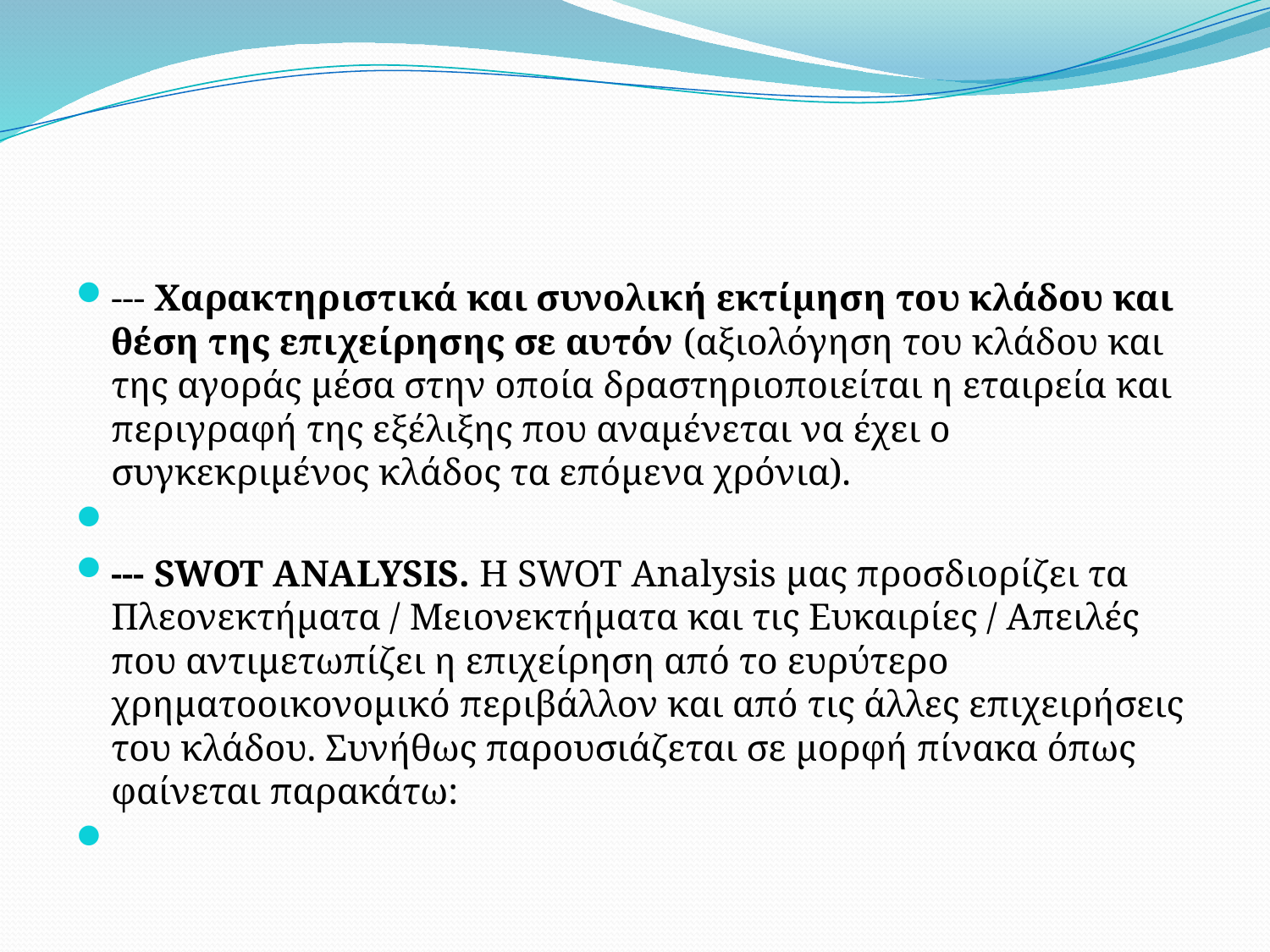

#
--- Χαρακτηριστικά και συνολική εκτίμηση του κλάδου και θέση της επιχείρησης σε αυτόν (αξιολόγηση του κλάδου και της αγοράς μέσα στην οποία δραστηριοποιείται η εταιρεία και περιγραφή της εξέλιξης που αναμένεται να έχει ο συγκεκριμένος κλάδος τα επόμενα χρόνια).

--- SWOT ANALYSIS. Η SWOT Analysis μας προσδιορίζει τα Πλεονεκτήματα / Μειονεκτήματα και τις Ευκαιρίες / Απειλές που αντιμετωπίζει η επιχείρηση από το ευρύτερο χρηματοοικονομικό περιβάλλον και από τις άλλες επιχειρήσεις του κλάδου. Συνήθως παρουσιάζεται σε μορφή πίνακα όπως φαίνεται παρακάτω: